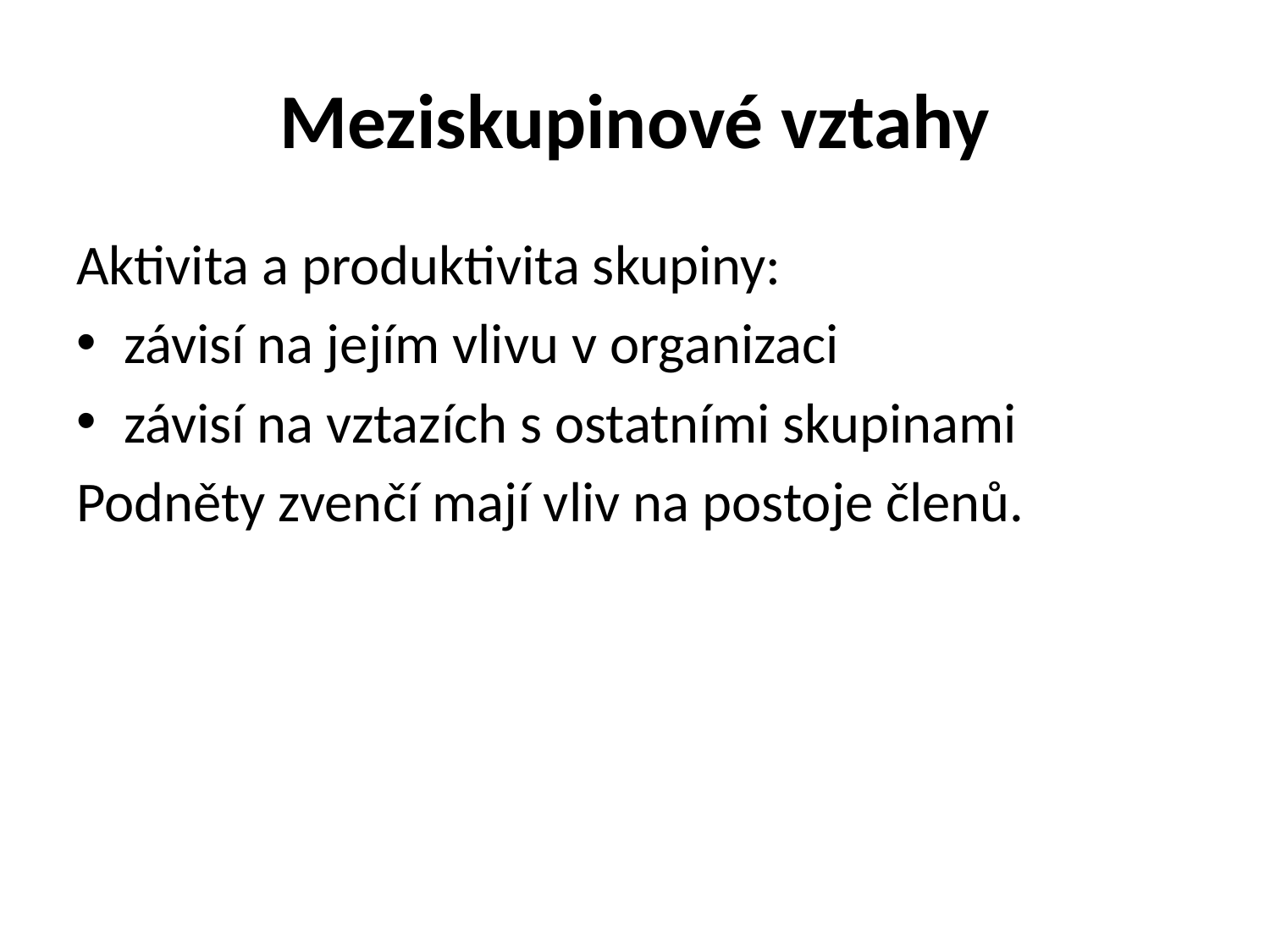

# Meziskupinové vztahy
Aktivita a produktivita skupiny:
závisí na jejím vlivu v organizaci
závisí na vztazích s ostatními skupinami
Podněty zvenčí mají vliv na postoje členů.